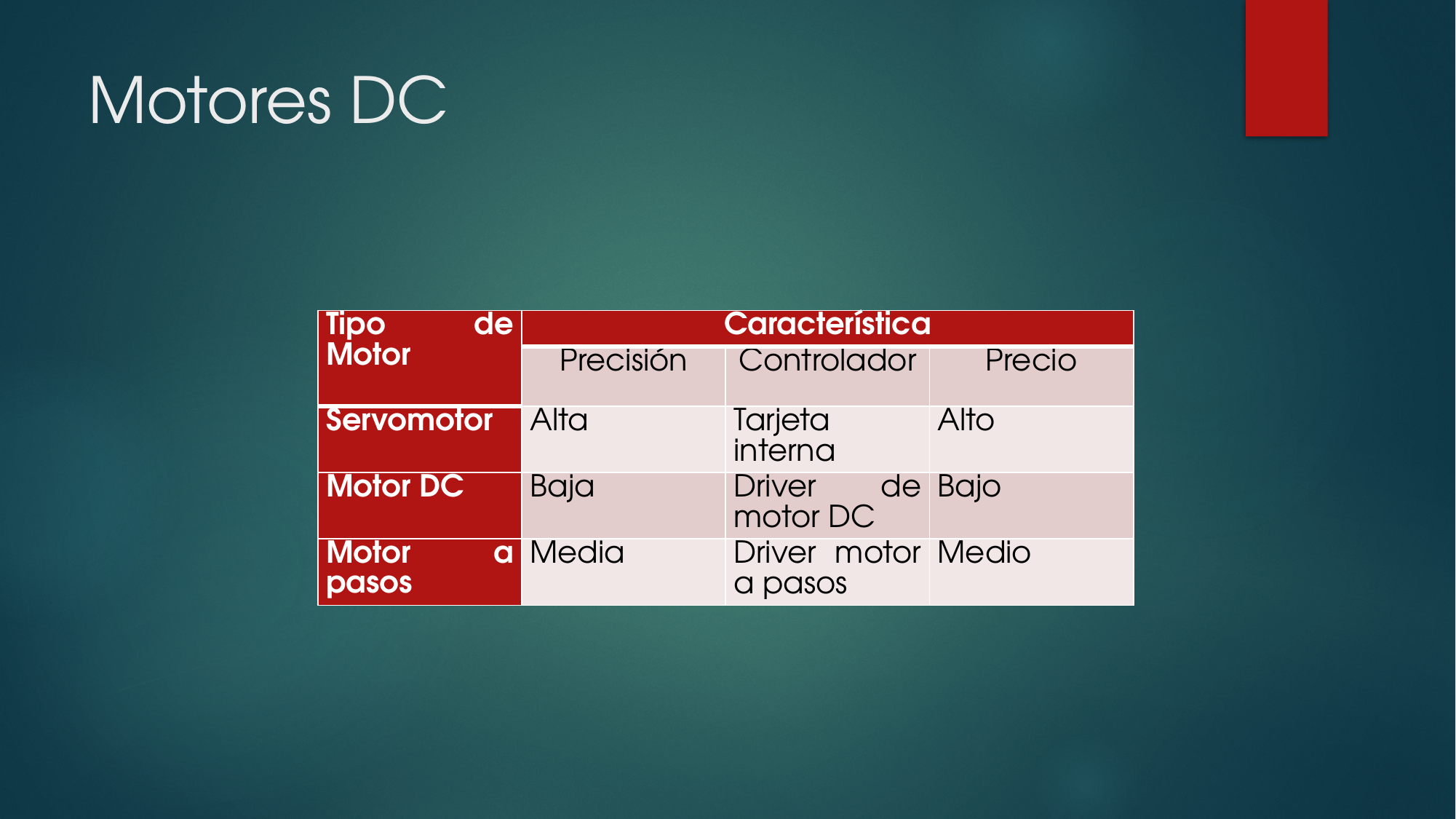

# Motores DC
| Tipo de Motor | Característica |  |  |
| --- | --- | --- | --- |
|  | Precisión | Controlador | Precio |
| Servomotor | Alta | Tarjeta interna | Alto |
| Motor DC | Baja | Driver de motor DC | Bajo |
| Motor a pasos | Media | Driver motor a pasos | Medio |